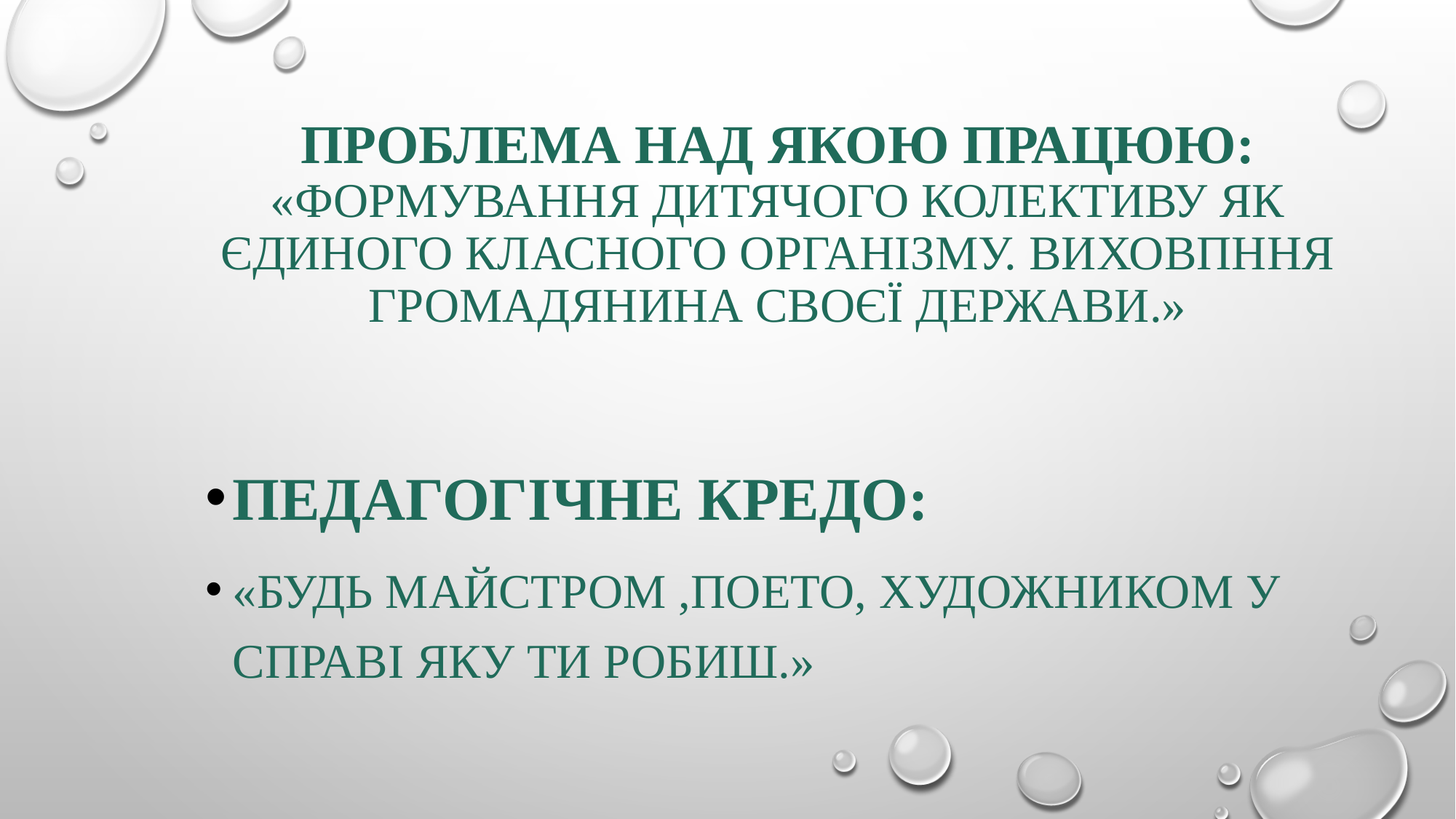

# Проблема над якою працюю: «фОрмування Дитячого колективу Як єдиного класного організму. Виховпння громадянина своєї держави.»
Педагогічне кредо:
«Будь майстром ,поето, Художником у справі яку ти робиш.»